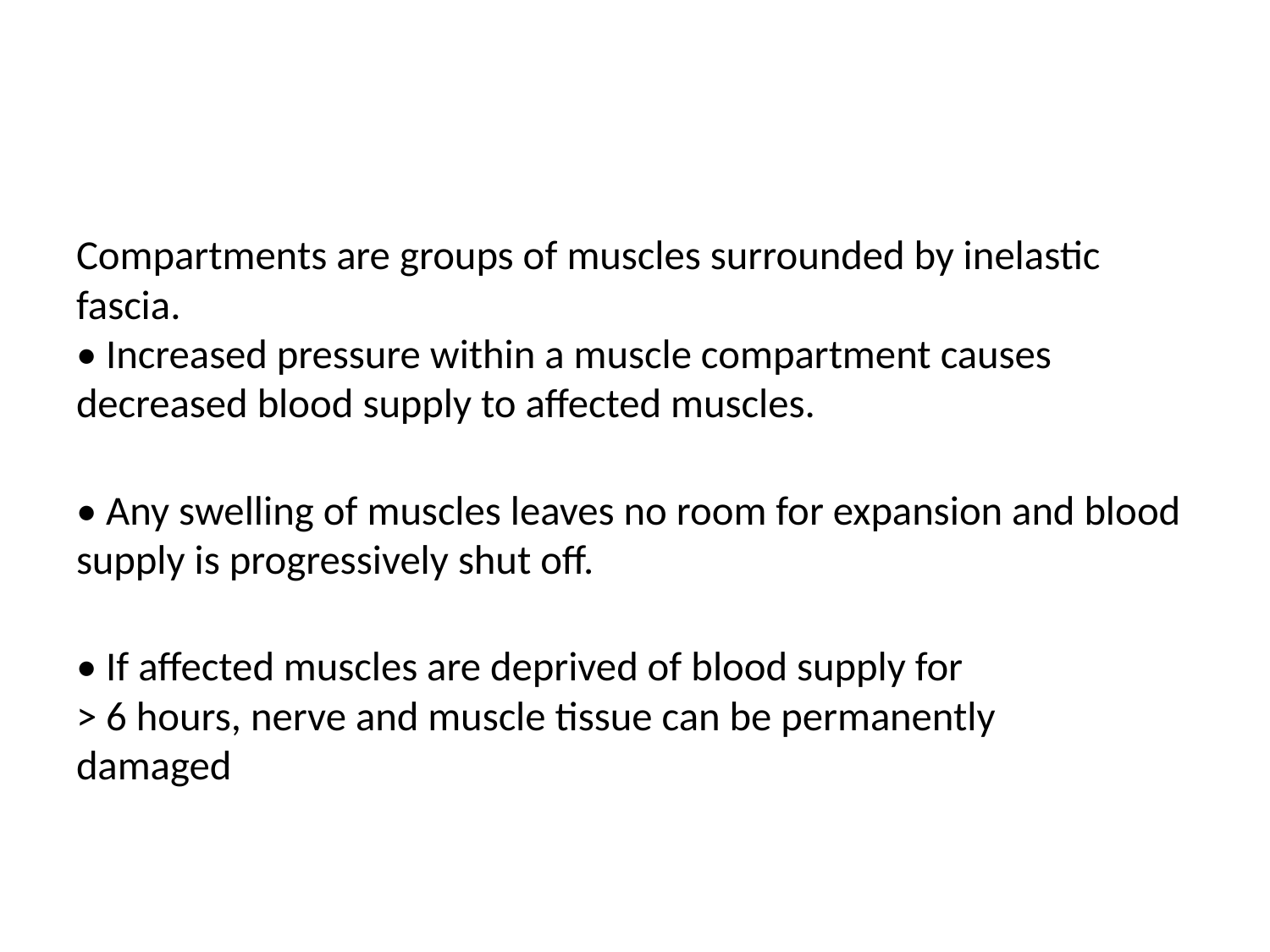

#
Compartments are groups of muscles surrounded by inelastic fascia.
• Increased pressure within a muscle compartment causes decreased blood supply to affected muscles.
• Any swelling of muscles leaves no room for expansion and blood supply is progressively shut off.
• If affected muscles are deprived of blood supply for
> 6 hours, nerve and muscle tissue can be permanently
damaged